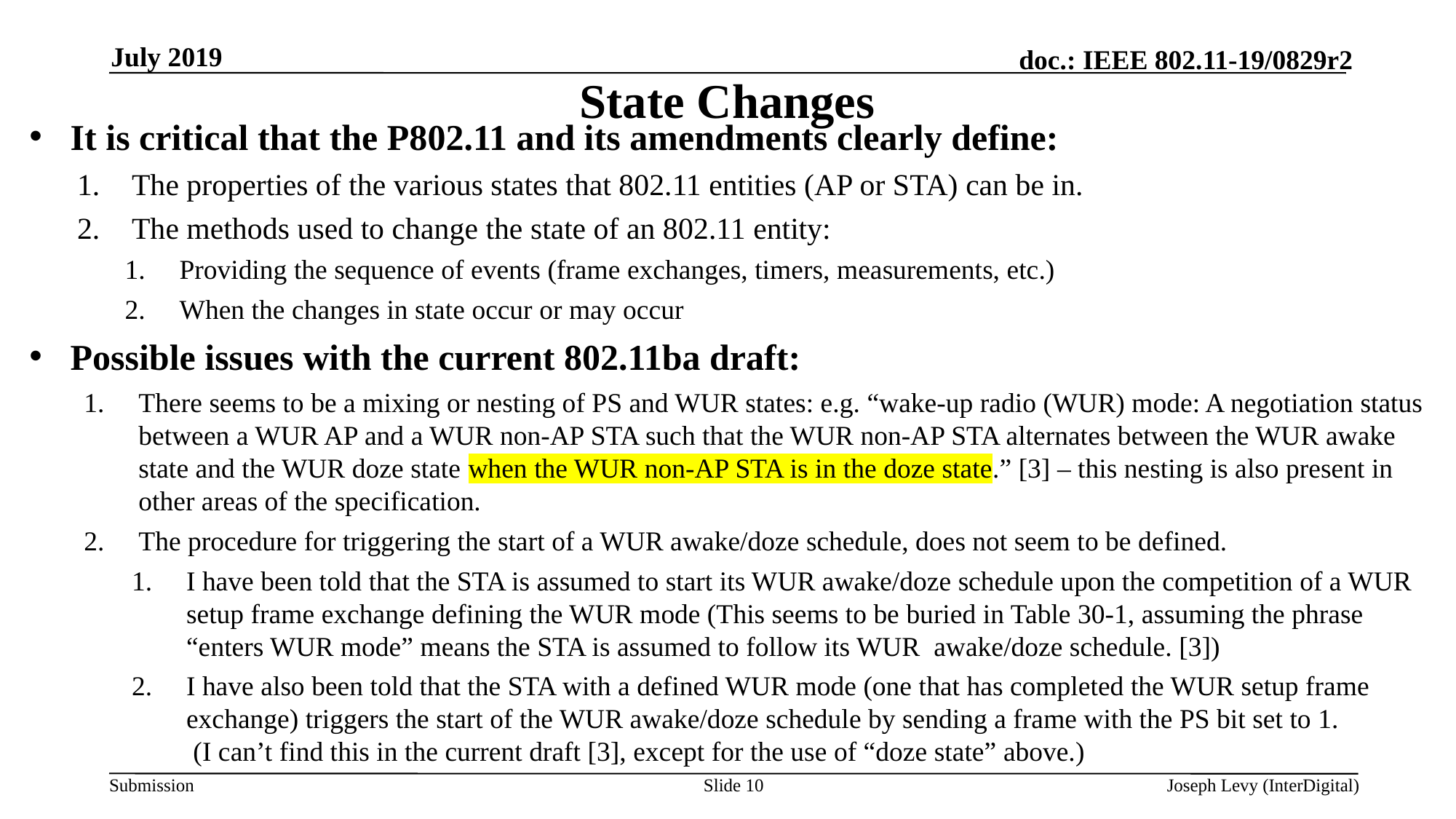

July 2019
# State Changes
It is critical that the P802.11 and its amendments clearly define:
The properties of the various states that 802.11 entities (AP or STA) can be in.
The methods used to change the state of an 802.11 entity:
Providing the sequence of events (frame exchanges, timers, measurements, etc.)
When the changes in state occur or may occur
Possible issues with the current 802.11ba draft:
There seems to be a mixing or nesting of PS and WUR states: e.g. “wake-up radio (WUR) mode: A negotiation status between a WUR AP and a WUR non-AP STA such that the WUR non-AP STA alternates between the WUR awake state and the WUR doze state when the WUR non-AP STA is in the doze state.” [3] – this nesting is also present in other areas of the specification.
The procedure for triggering the start of a WUR awake/doze schedule, does not seem to be defined.
I have been told that the STA is assumed to start its WUR awake/doze schedule upon the competition of a WUR setup frame exchange defining the WUR mode (This seems to be buried in Table 30-1, assuming the phrase “enters WUR mode” means the STA is assumed to follow its WUR  awake/doze schedule. [3])
I have also been told that the STA with a defined WUR mode (one that has completed the WUR setup frame exchange) triggers the start of the WUR awake/doze schedule by sending a frame with the PS bit set to 1.
 (I can’t find this in the current draft [3], except for the use of “doze state” above.)

Slide 10
Joseph Levy (InterDigital)